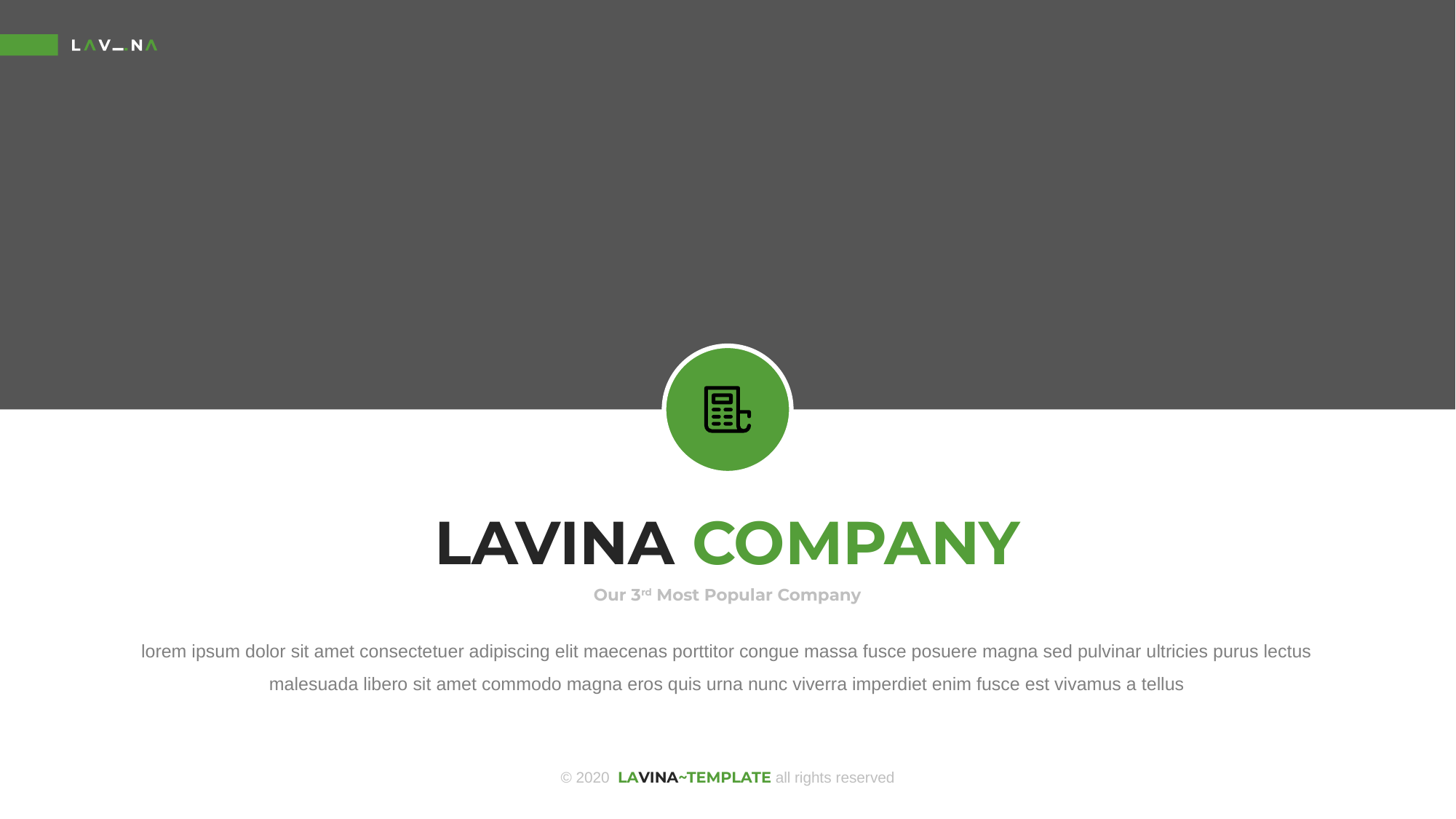

LAVINA COMPANY
Our 3rd Most Popular Company
lorem ipsum dolor sit amet consectetuer adipiscing elit maecenas porttitor congue massa fusce posuere magna sed pulvinar ultricies purus lectus malesuada libero sit amet commodo magna eros quis urna nunc viverra imperdiet enim fusce est vivamus a tellus
© 2020  LAVINA~TEMPLATE all rights reserved